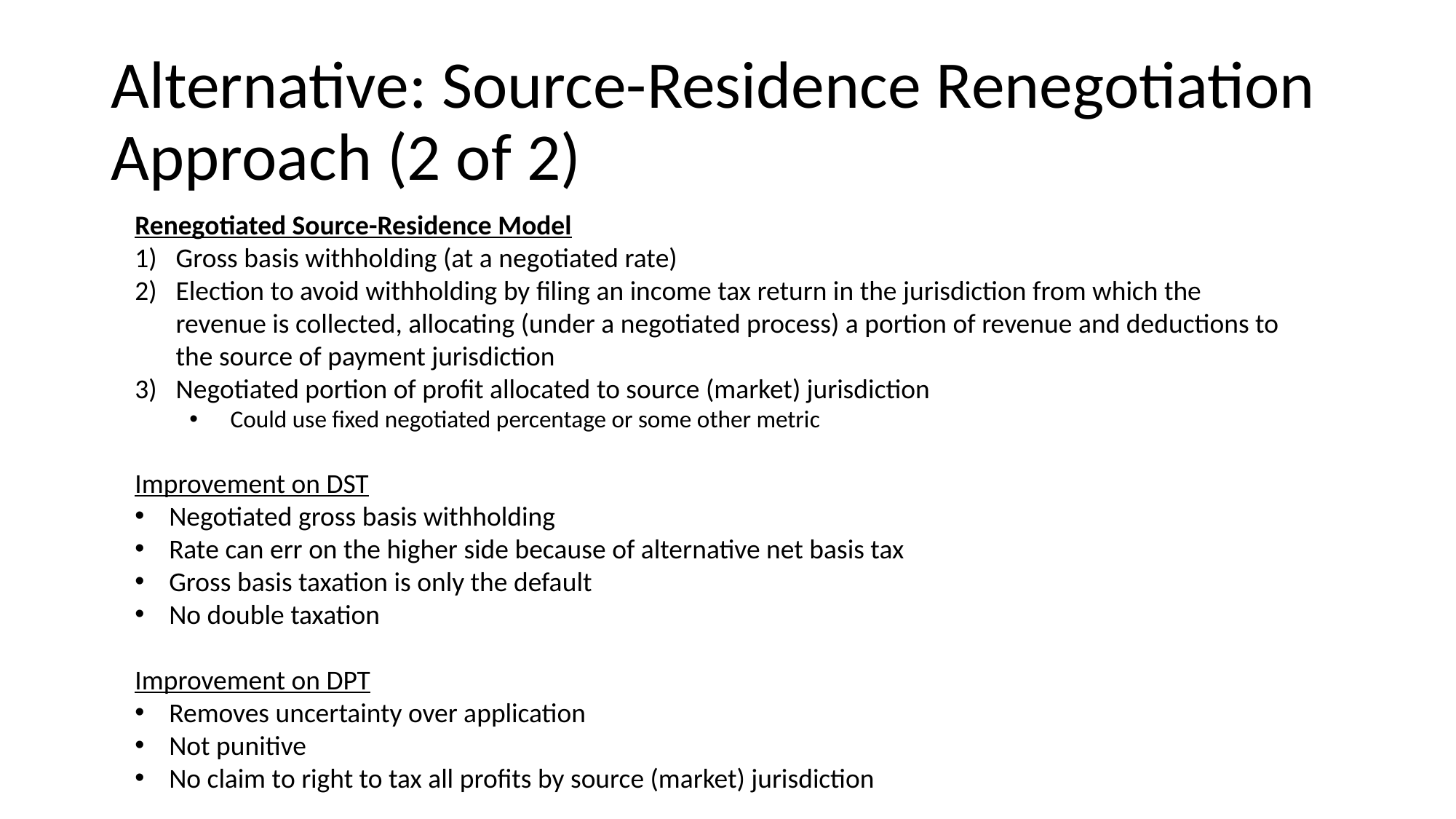

# Alternative: Source-Residence Renegotiation Approach (2 of 2)
Renegotiated Source-Residence Model
Gross basis withholding (at a negotiated rate)
Election to avoid withholding by filing an income tax return in the jurisdiction from which the revenue is collected, allocating (under a negotiated process) a portion of revenue and deductions to the source of payment jurisdiction
Negotiated portion of profit allocated to source (market) jurisdiction
Could use fixed negotiated percentage or some other metric

Improvement on DST
Negotiated gross basis withholding
Rate can err on the higher side because of alternative net basis tax
Gross basis taxation is only the default
No double taxation

Improvement on DPT
Removes uncertainty over application
Not punitive
No claim to right to tax all profits by source (market) jurisdiction